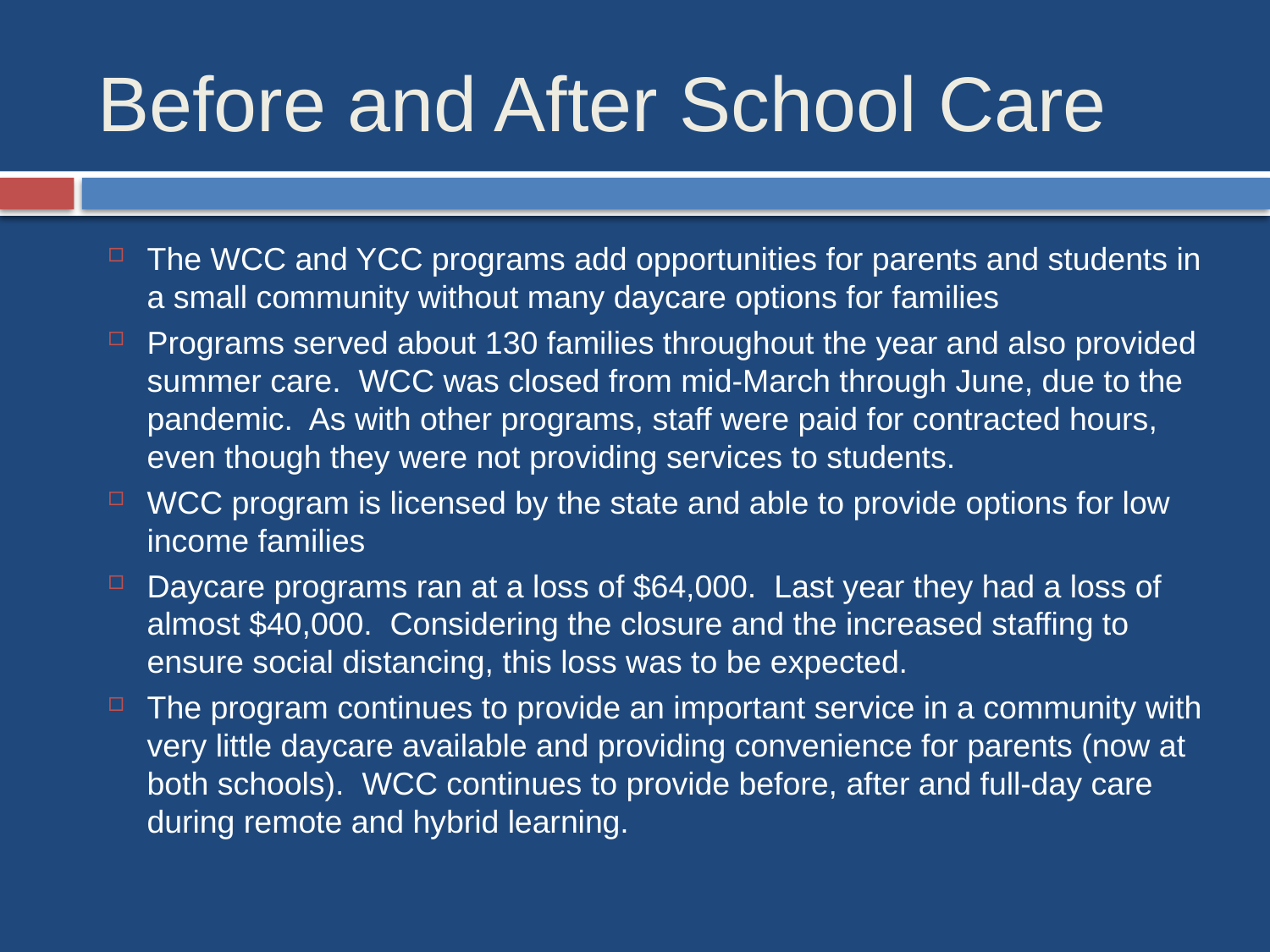

# Before and After School Care
The WCC and YCC programs add opportunities for parents and students in a small community without many daycare options for families
Programs served about 130 families throughout the year and also provided summer care.  WCC was closed from mid-March through June, due to the pandemic.  As with other programs, staff were paid for contracted hours, even though they were not providing services to students.
WCC program is licensed by the state and able to provide options for low income families
Daycare programs ran at a loss of $64,000.  Last year they had a loss of almost $40,000.  Considering the closure and the increased staffing to ensure social distancing, this loss was to be expected.
The program continues to provide an important service in a community with very little daycare available and providing convenience for parents (now at both schools).  WCC continues to provide before, after and full-day care during remote and hybrid learning.